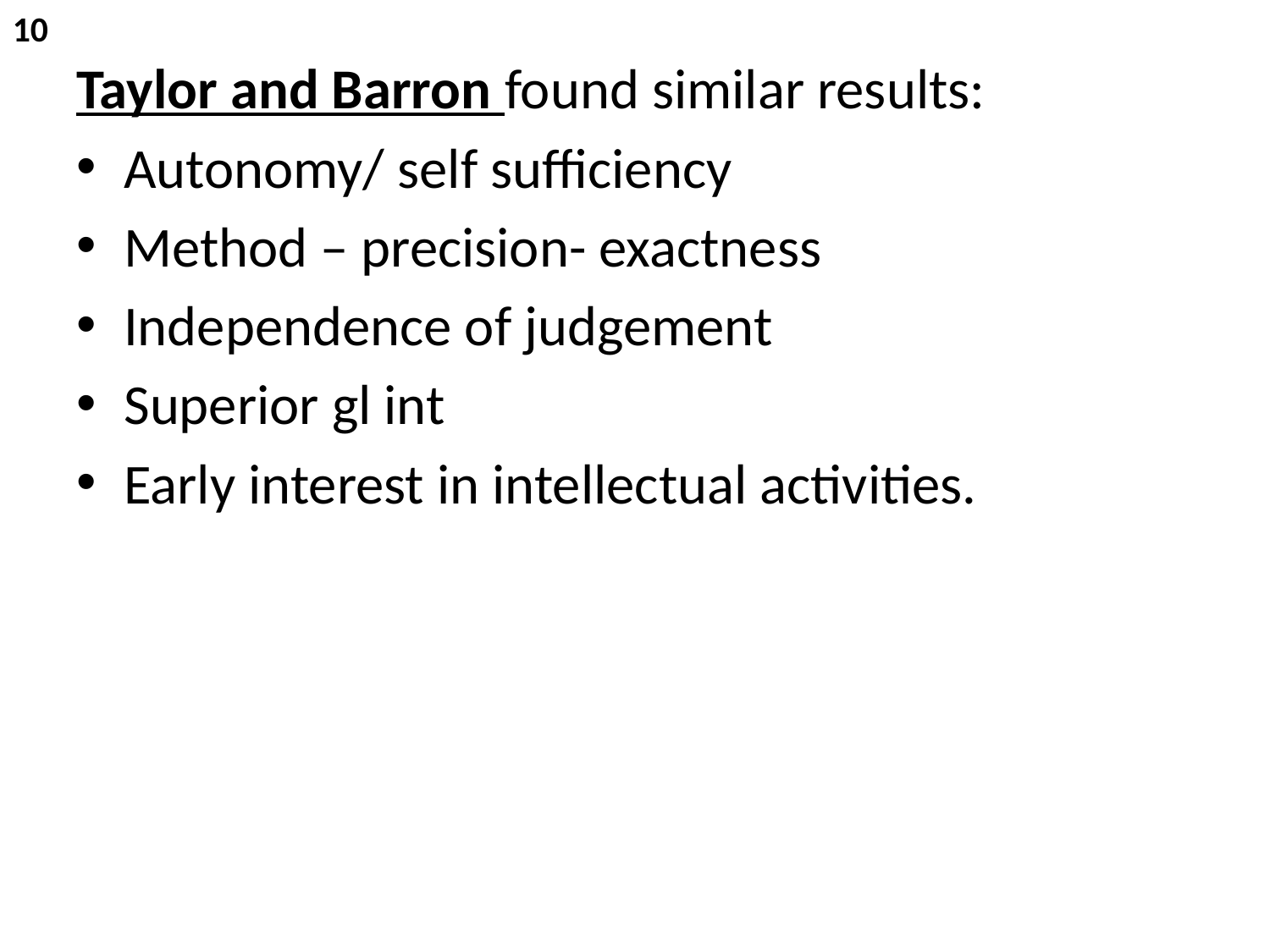

10
#
Taylor and Barron found similar results:
Autonomy/ self sufficiency
Method – precision- exactness
Independence of judgement
Superior gl int
Early interest in intellectual activities.